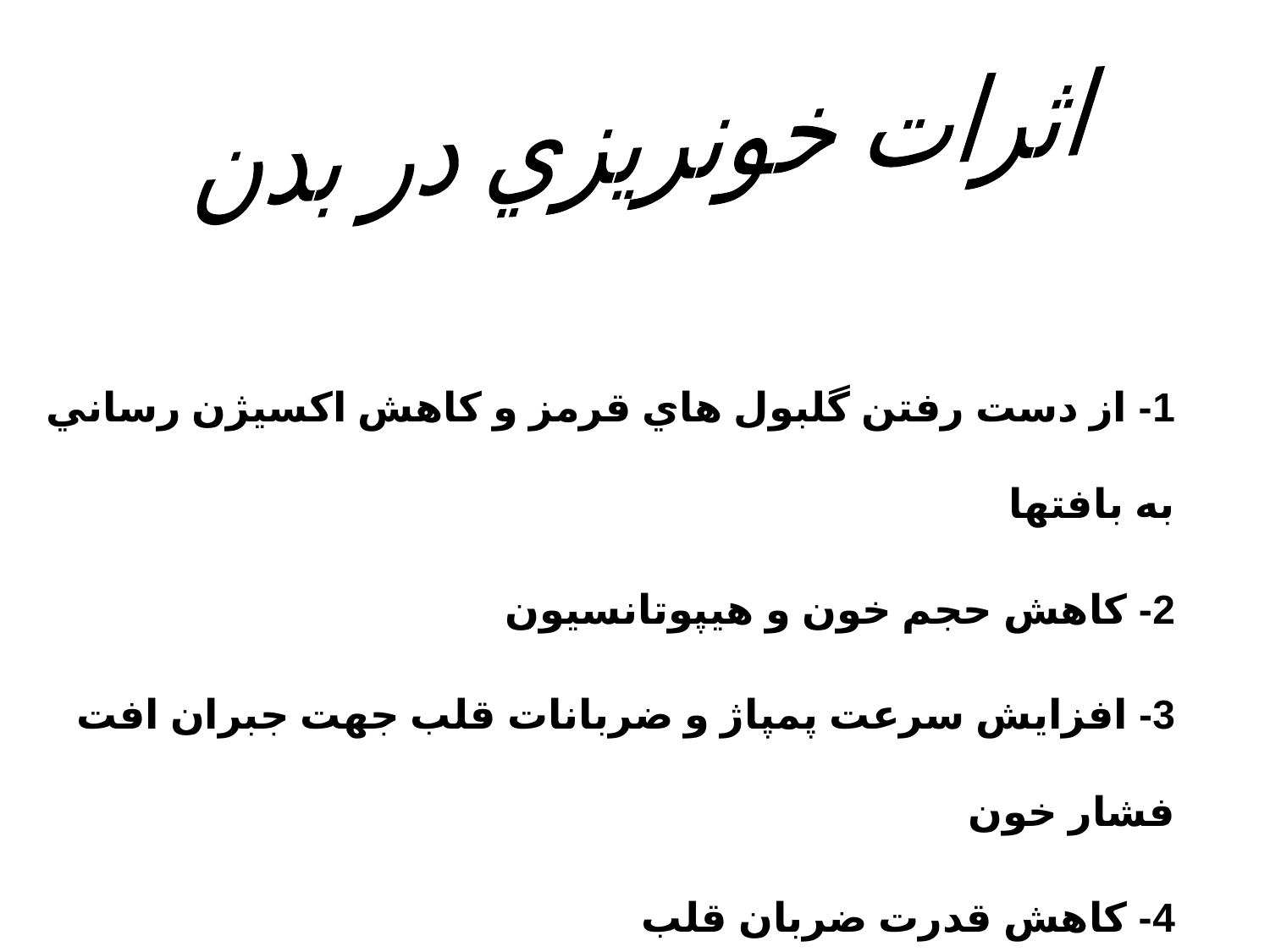

اثرات خونريزي در بدن

1- از دست رفتن گلبول هاي قرمز و كاهش اكسيژن رساني به بافتها
2- كاهش حجم خون و هیپوتانسیون
3- افزایش سرعت پمپاژ و ضربانات قلب جهت جبران افت فشار خون
4- كاهش قدرت ضربان قلب